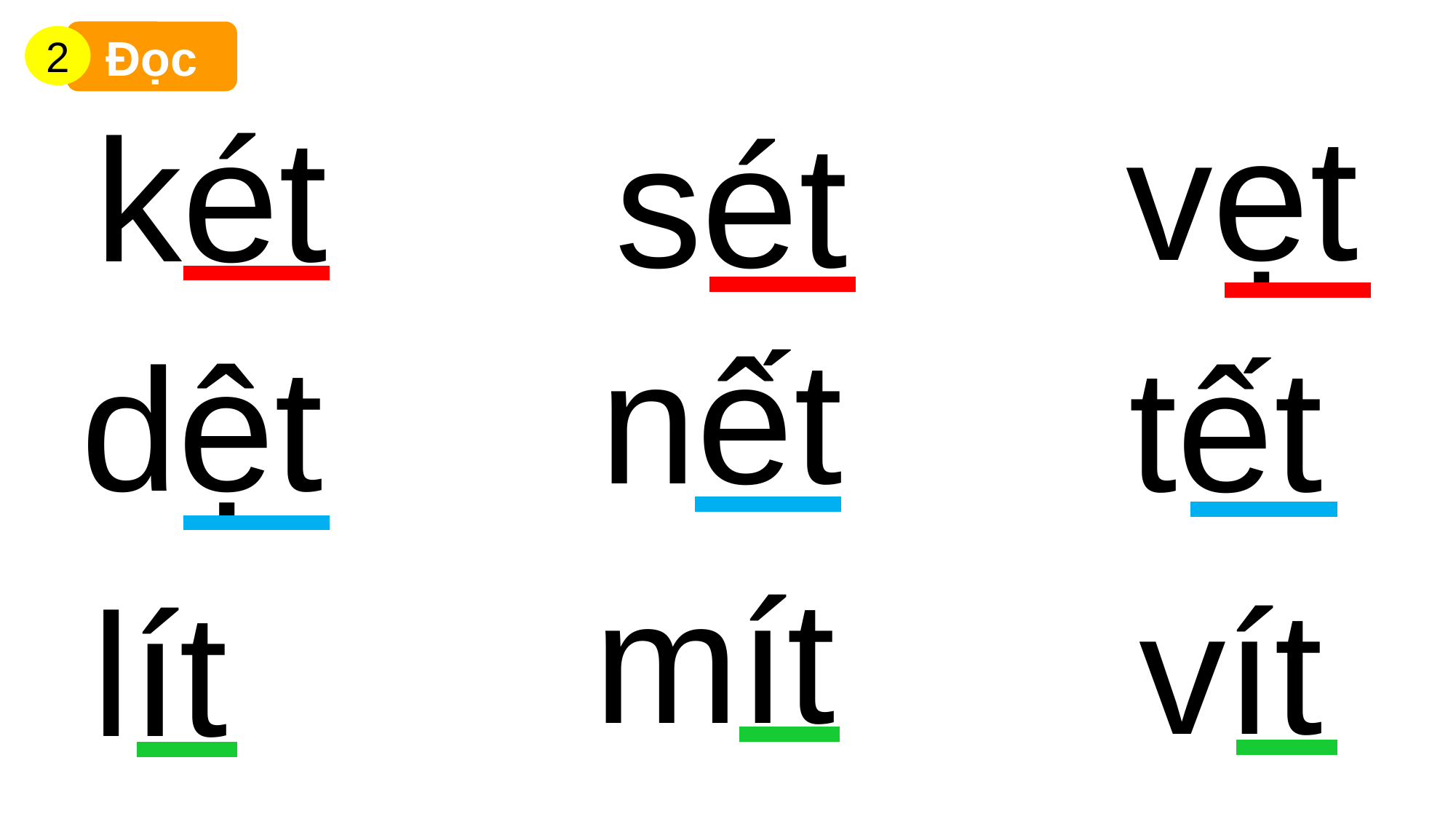

Đọc
2
 vẹt
két
sét

nết
dệt
tết

mít
vít
lít